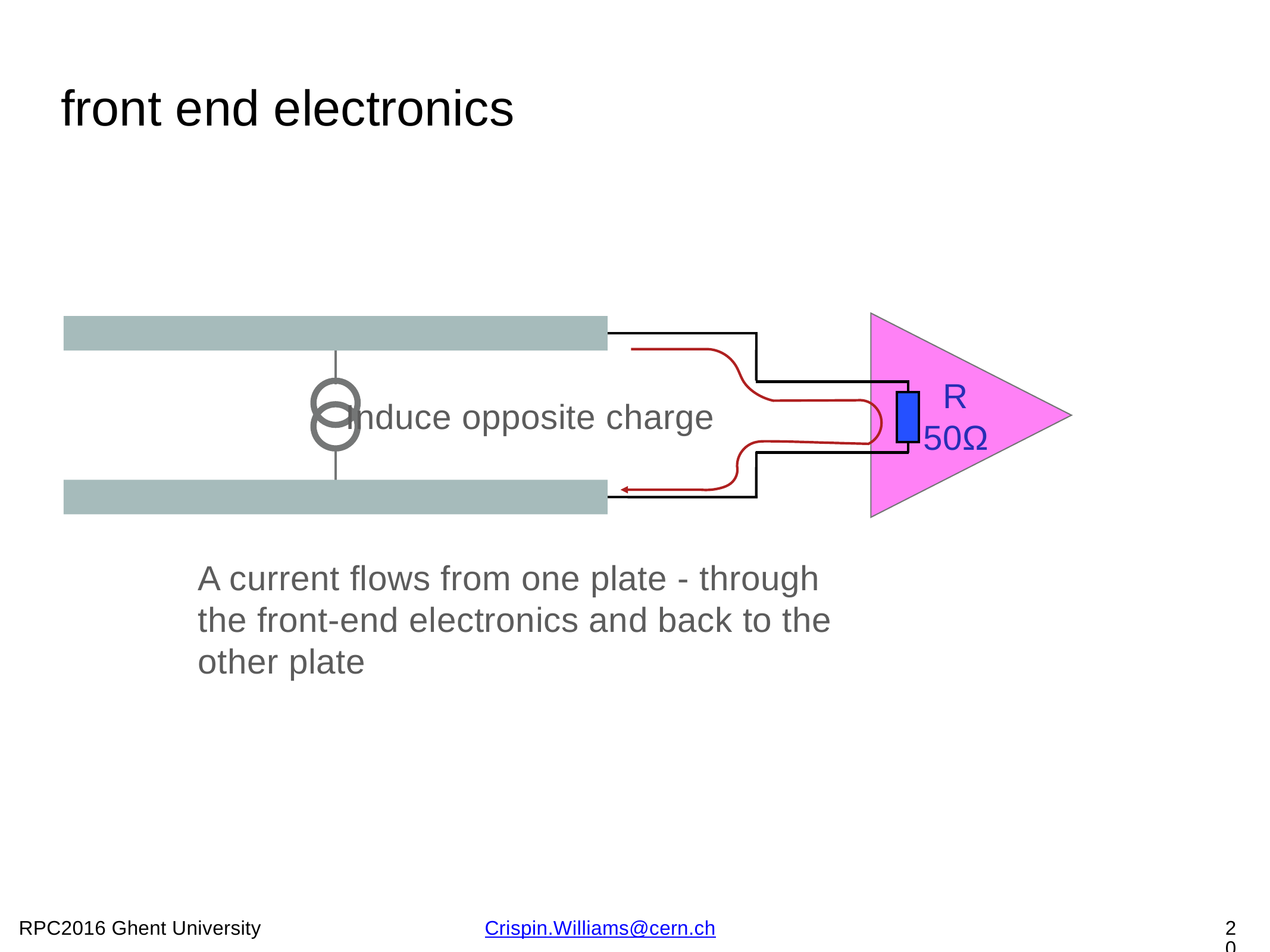

# front end electronics

R 50Ω

Induce opposite charge

A current flows from one plate - through the front-end electronics and back to the other plate
20